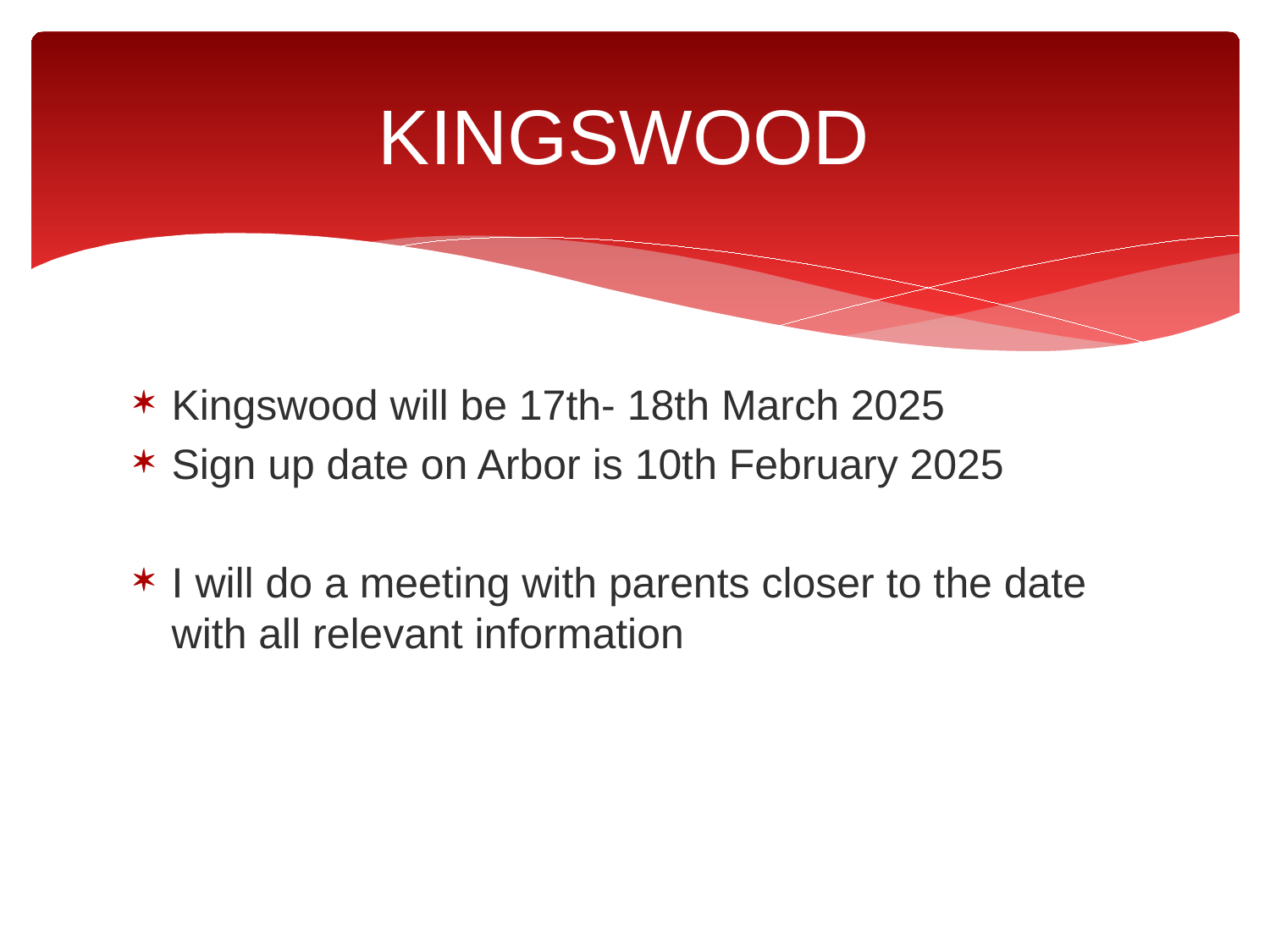

# KINGSWOOD
Kingswood will be 17th- 18th March 2025
Sign up date on Arbor is 10th February 2025

I will do a meeting with parents closer to the date with all relevant information